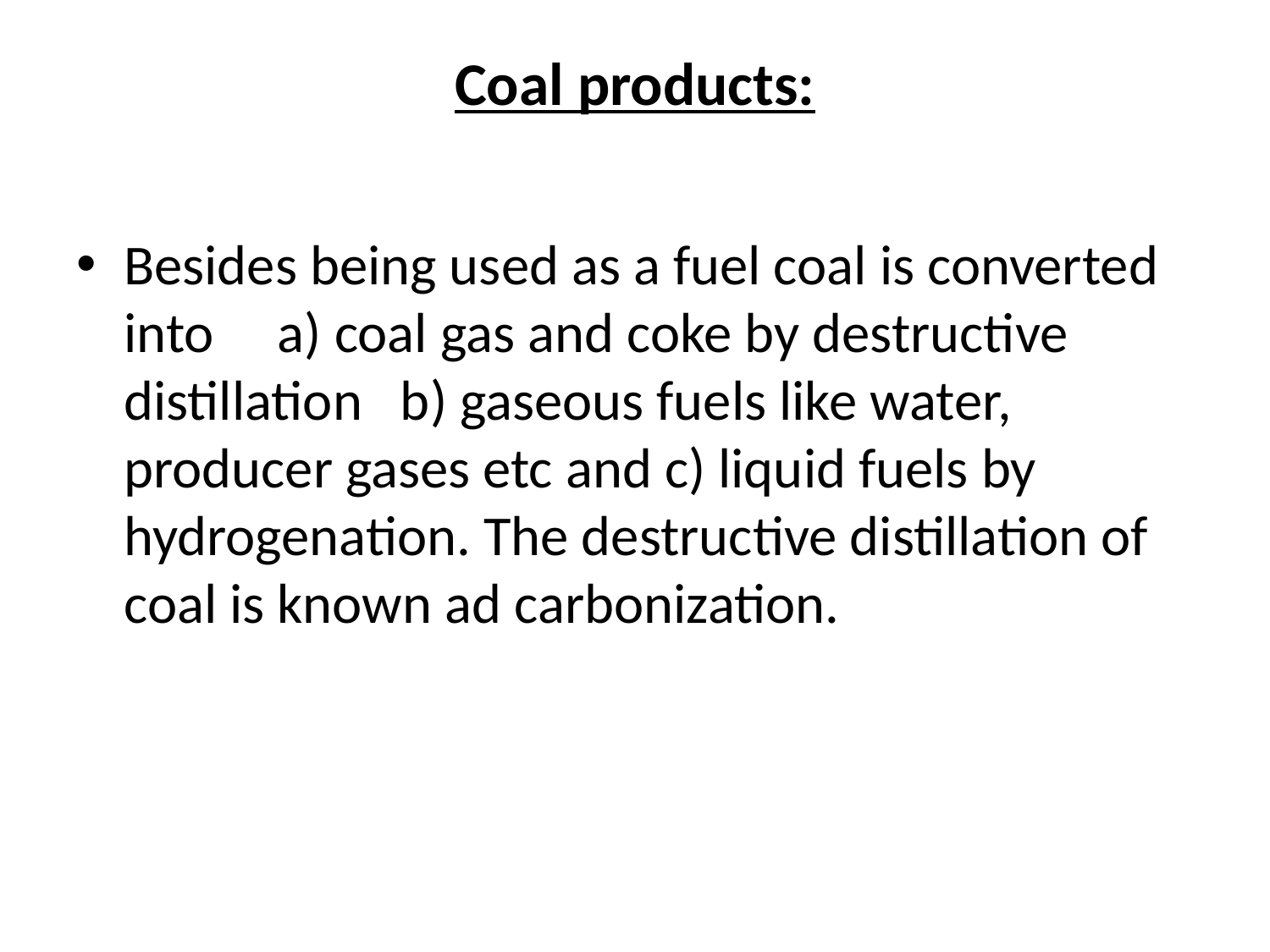

# Coal products:
Besides being used as a fuel coal is converted into     a) coal gas and coke by destructive distillation   b) gaseous fuels like water, producer gases etc and c) liquid fuels by hydrogenation. The destructive distillation of coal is known ad carbonization.